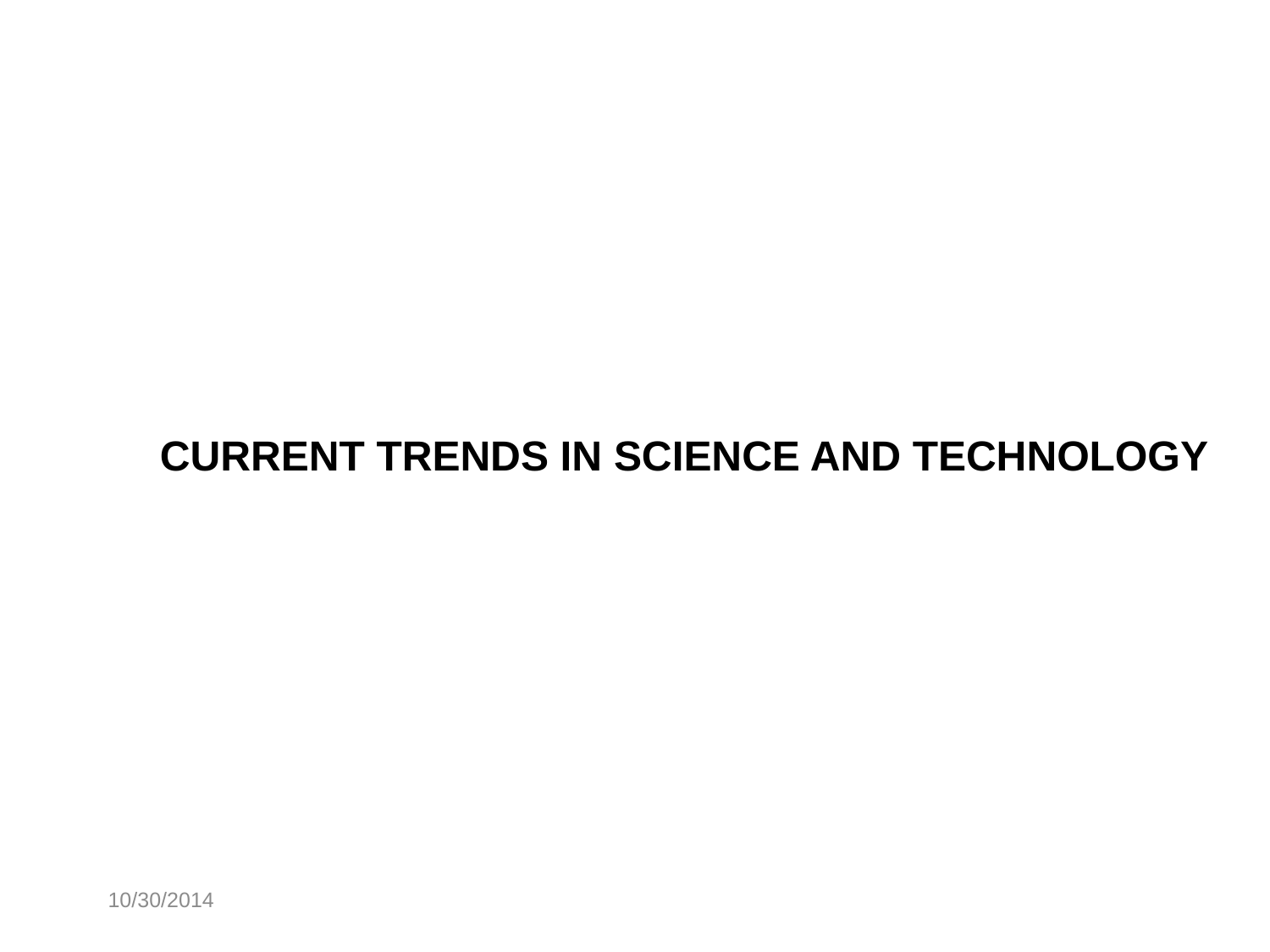

# CURRENT TRENDS IN SCIENCE AND TECHNOLOGY
10/30/2014